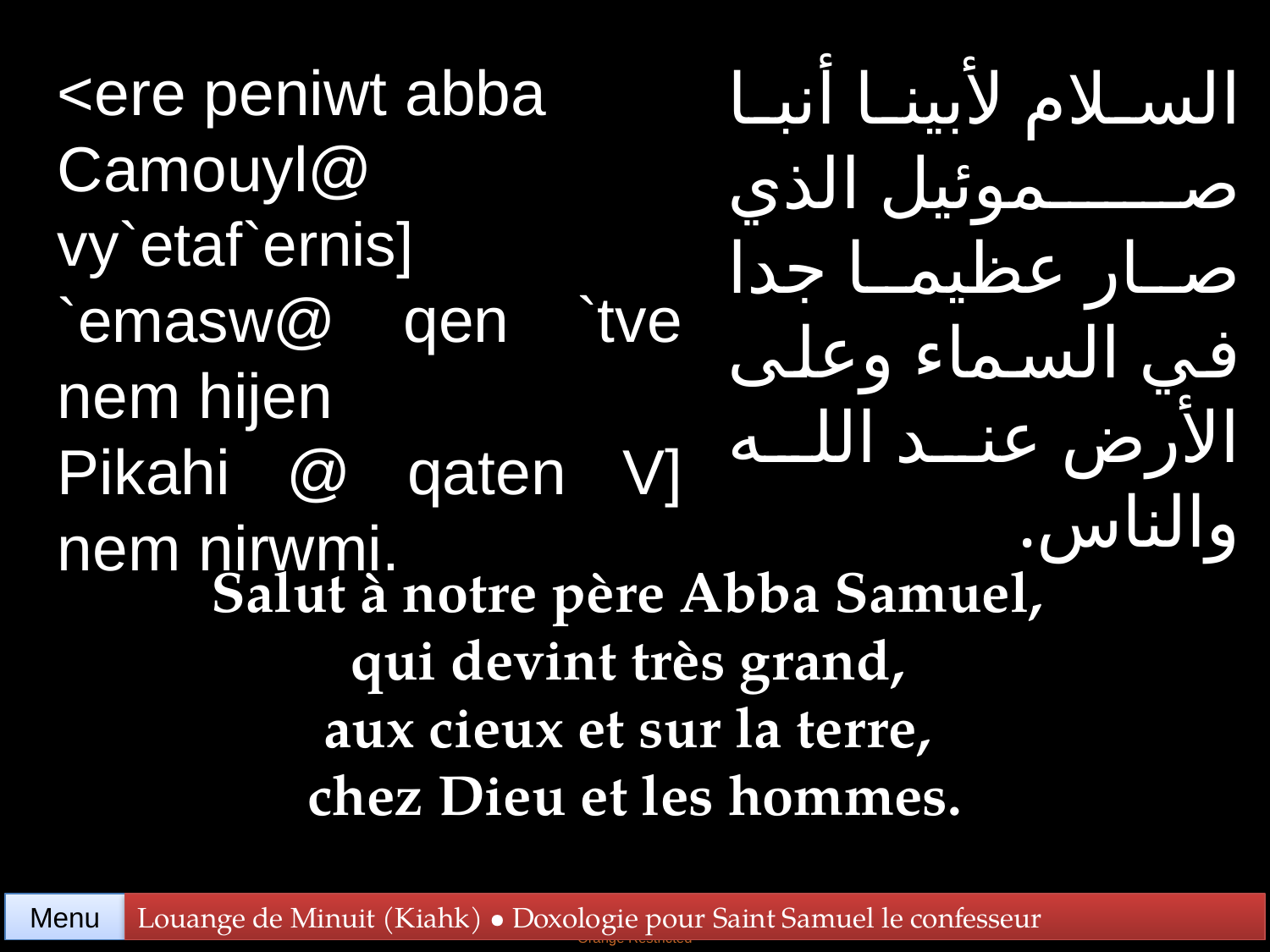

<ere peniwt abba
Camouyl@ vy`etaf`ernis] `emasw@ qen `tve nem hijen
Pikahi @ qaten V] nem nirwmi.
السلام لأبينا أنبا صموئيل الذي صار عظيما جدا في السماء وعلى الأرض عند الله والناس.
Salut à notre père Abba Samuel,
qui devint très grand,
aux cieux et sur la terre,
chez Dieu et les hommes.
Menu
Louange de Minuit (Kiahk) • Doxologie pour Saint Samuel le confesseur